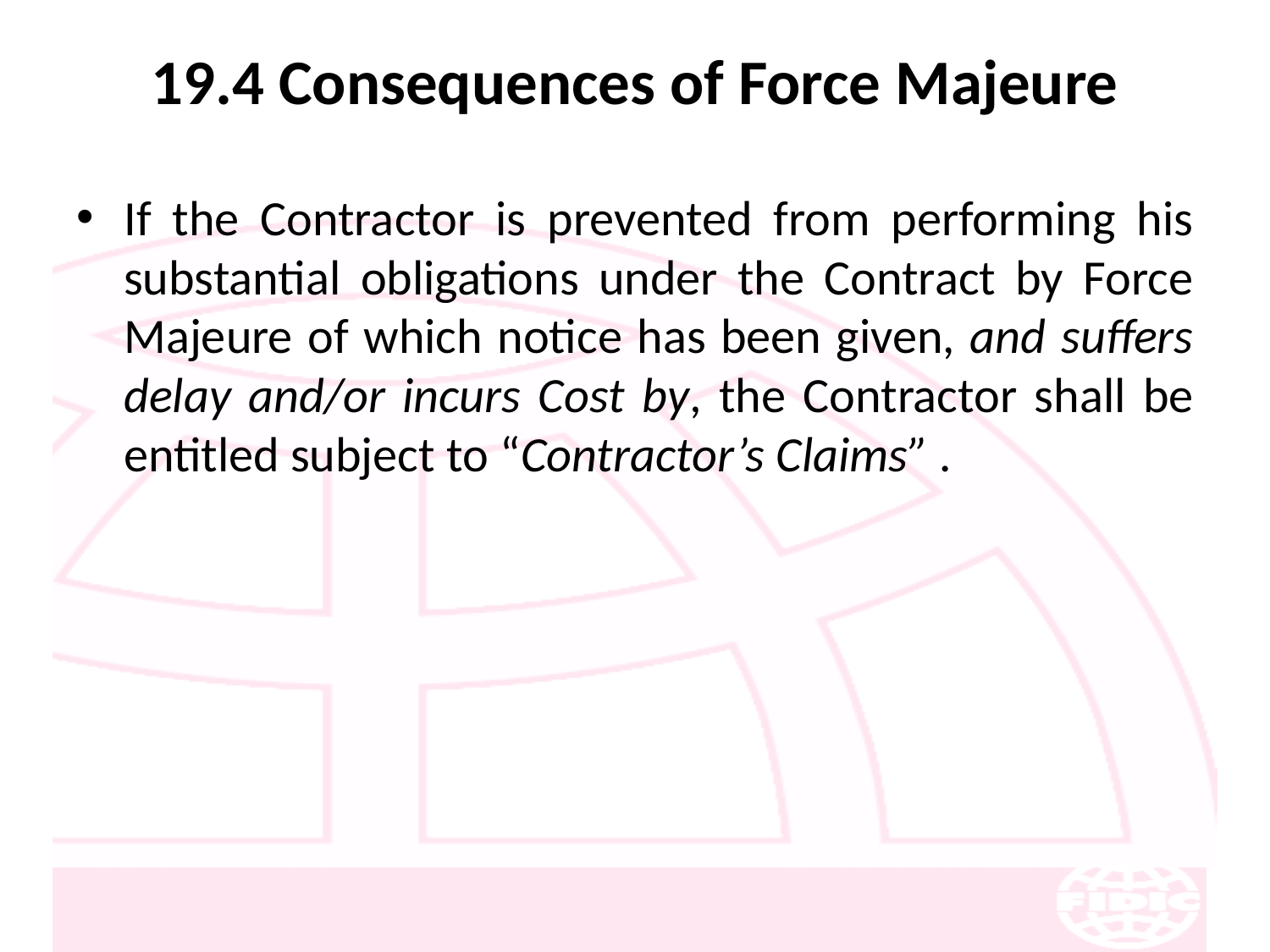

# 19.4 Consequences of Force Majeure
If the Contractor is prevented from performing his substantial obligations under the Contract by Force Majeure of which notice has been given, and suffers delay and/or incurs Cost by, the Contractor shall be entitled subject to “Contractor’s Claims” .